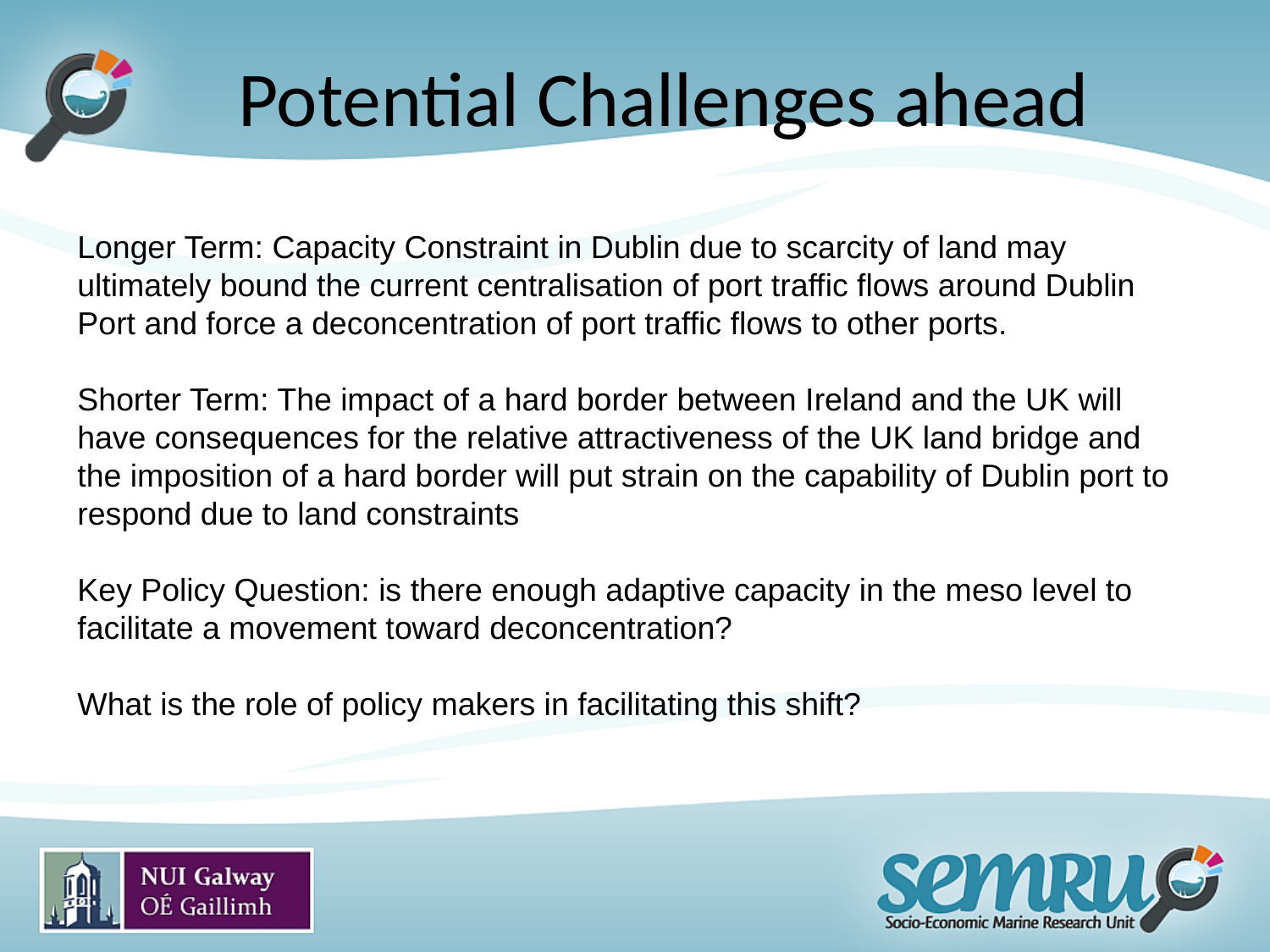

# Potential Challenges ahead

Longer Term: Capacity Constraint in Dublin due to scarcity of land may ultimately bound the current centralisation of port traffic flows around Dublin Port and force a deconcentration of port traffic flows to other ports.

Shorter Term: The impact of a hard border between Ireland and the UK will have consequences for the relative attractiveness of the UK land bridge and the imposition of a hard border will put strain on the capability of Dublin port to respond due to land constraints

Key Policy Question: is there enough adaptive capacity in the meso level to facilitate a movement toward deconcentration?

What is the role of policy makers in facilitating this shift?